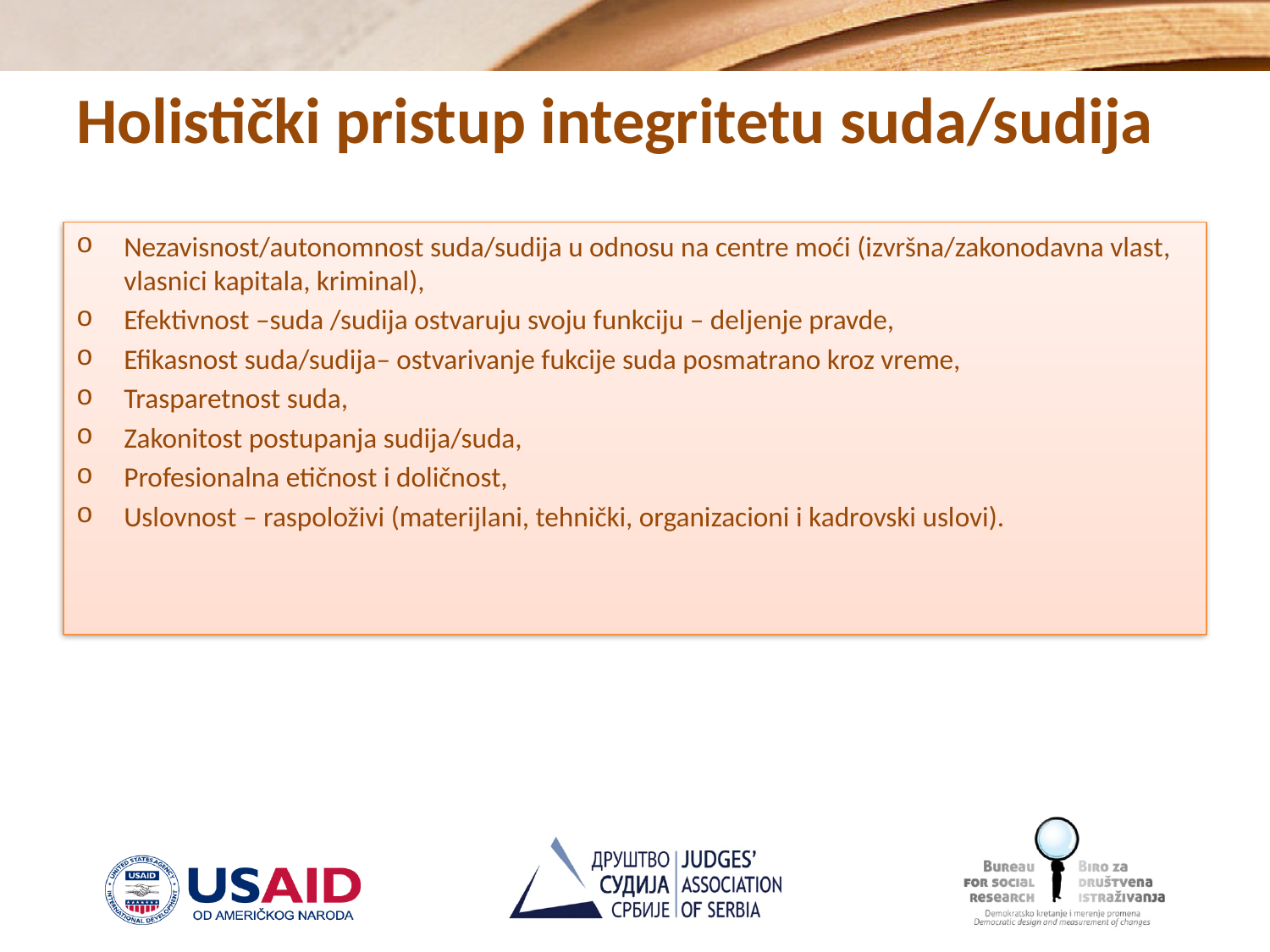

# Holistički pristup integritetu suda/sudija
Nezavisnost/autonomnost suda/sudija u odnosu na centre moći (izvršna/zakonodavna vlast, vlasnici kapitala, kriminal),
Efektivnost –suda /sudija ostvaruju svoju funkciju – deljenje pravde,
Efikasnost suda/sudija– ostvarivanje fukcije suda posmatrano kroz vreme,
Trasparetnost suda,
Zakonitost postupanja sudija/suda,
Profesionalna etičnost i doličnost,
Uslovnost – raspoloživi (materijlani, tehnički, organizacioni i kadrovski uslovi).